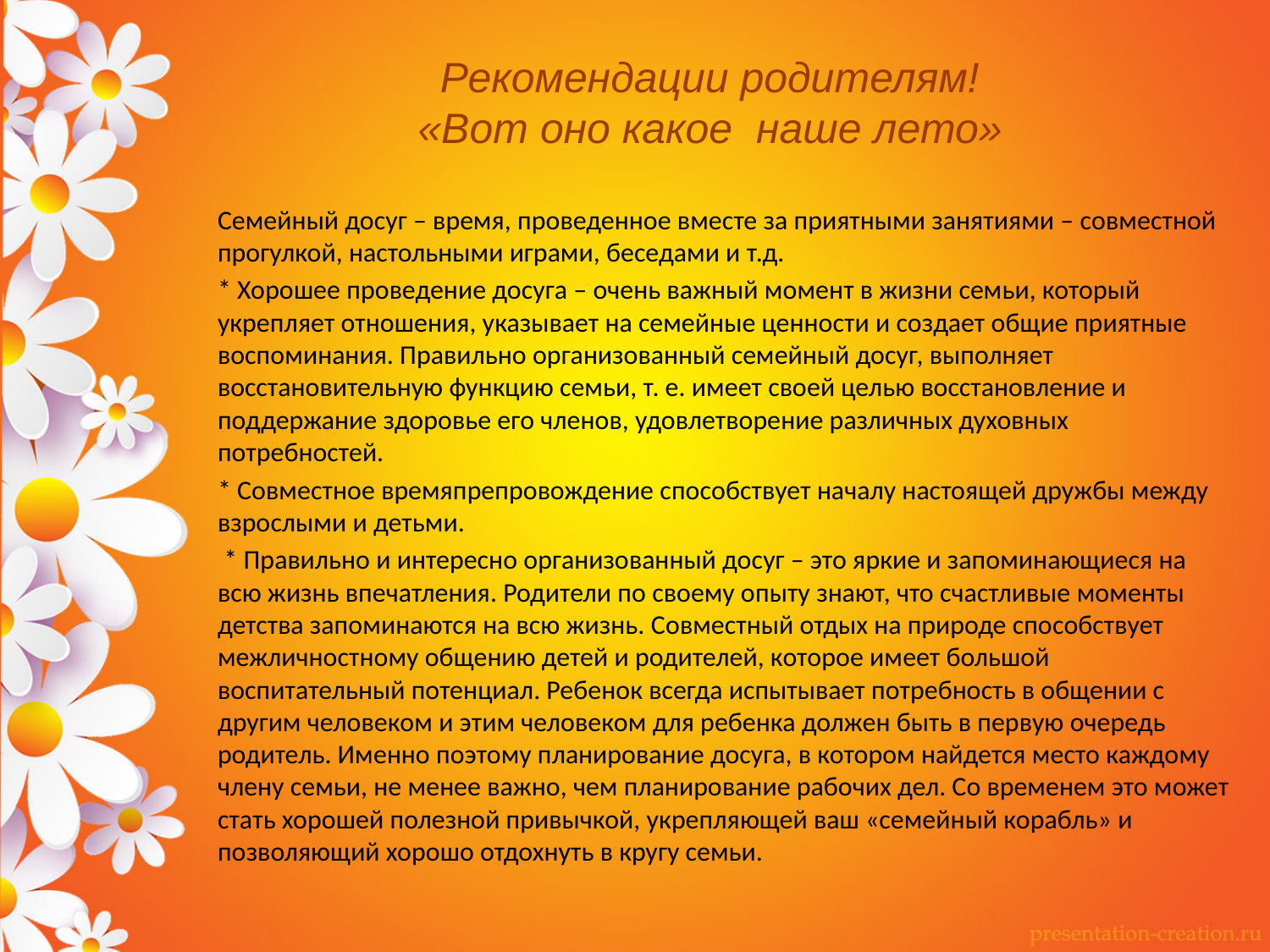

# Рекомендации родителям! «Вот оно какое  наше лето»
Семейный досуг – время, проведенное вместе за приятными занятиями – совместной прогулкой, настольными играми, беседами и т.д.
* Хорошее проведение досуга – очень важный момент в жизни семьи, который укрепляет отношения, указывает на семейные ценности и создает общие приятные воспоминания. Правильно организованный семейный досуг, выполняет восстановительную функцию семьи, т. е. имеет своей целью восстановление и поддержание здоровье его членов, удовлетворение различных духовных потребностей.
* Совместное времяпрепровождение способствует началу настоящей дружбы между взрослыми и детьми.
 * Правильно и интересно организованный досуг – это яркие и запоминающиеся на всю жизнь впечатления. Родители по своему опыту знают, что счастливые моменты детства запоминаются на всю жизнь. Совместный отдых на природе способствует межличностному общению детей и родителей, которое имеет большой воспитательный потенциал. Ребенок всегда испытывает потребность в общении с другим человеком и этим человеком для ребенка должен быть в первую очередь родитель. Именно поэтому планирование досуга, в котором найдется место каждому члену семьи, не менее важно, чем планирование рабочих дел. Со временем это может стать хорошей полезной привычкой, укрепляющей ваш «семейный корабль» и позволяющий хорошо отдохнуть в кругу семьи.